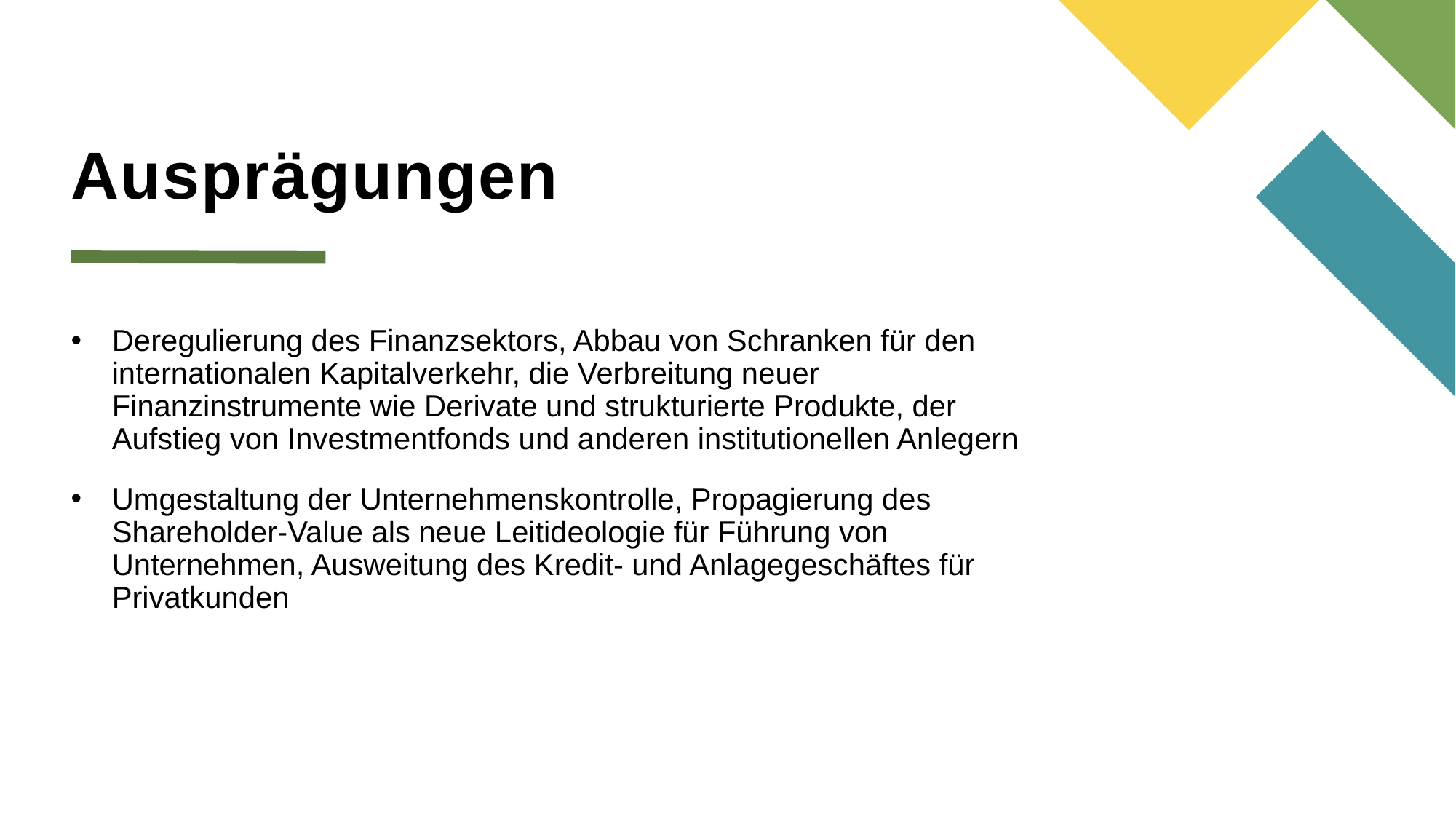

# Ausprägungen
Deregulierung des Finanzsektors, Abbau von Schranken für den internationalen Kapitalverkehr, die Verbreitung neuer Finanzinstrumente wie Derivate und strukturierte Produkte, der Aufstieg von Investmentfonds und anderen institutionellen Anlegern
Umgestaltung der Unternehmenskontrolle, Propagierung des Shareholder-Value als neue Leitideologie für Führung von Unternehmen, Ausweitung des Kredit- und Anlagegeschäftes für Privatkunden